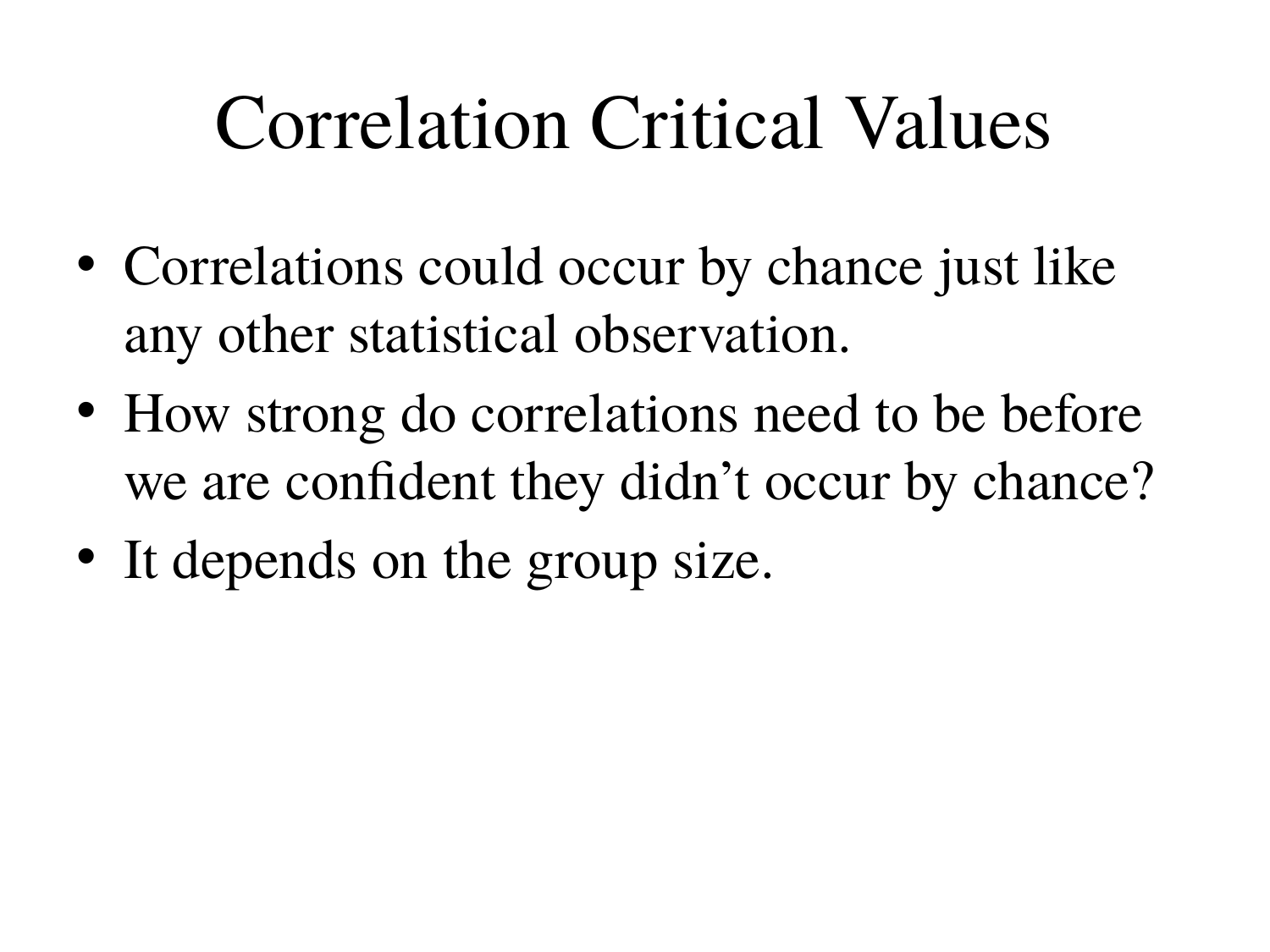

# Correlation Critical Values
Correlations could occur by chance just like any other statistical observation.
How strong do correlations need to be before we are confident they didn’t occur by chance?
It depends on the group size.